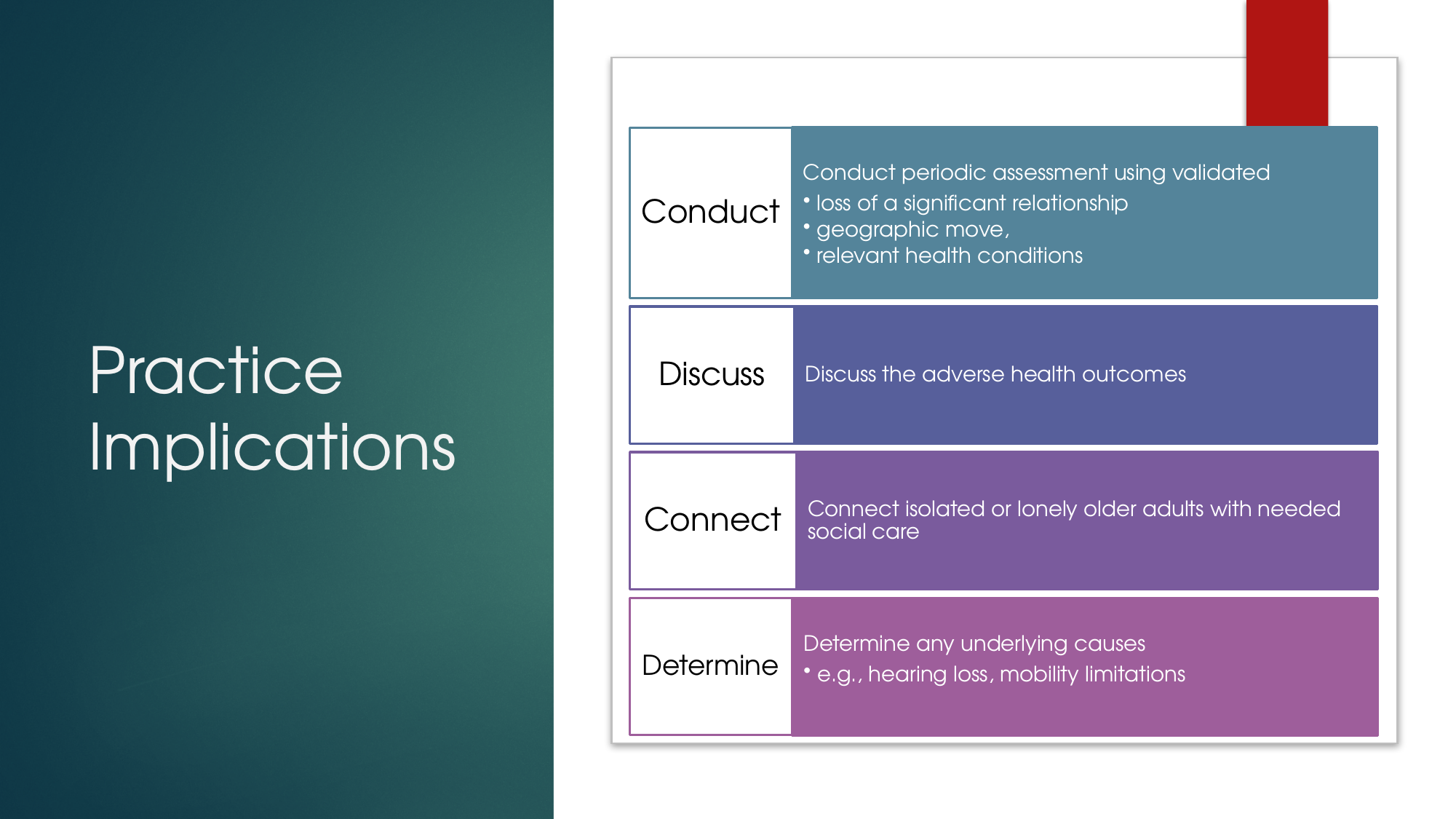

26

Conduct periodic assess­ment using validated
loss of a significant relationship
geographic move,
relevant health conditions
Conduct
Discuss the adverse health outcomes
Discuss
Connect isolated or lonely older adults with needed social care
Connect
Determine any underlying causes
e.g., hearing loss, mobility limitations
Determine
# Practice Implications